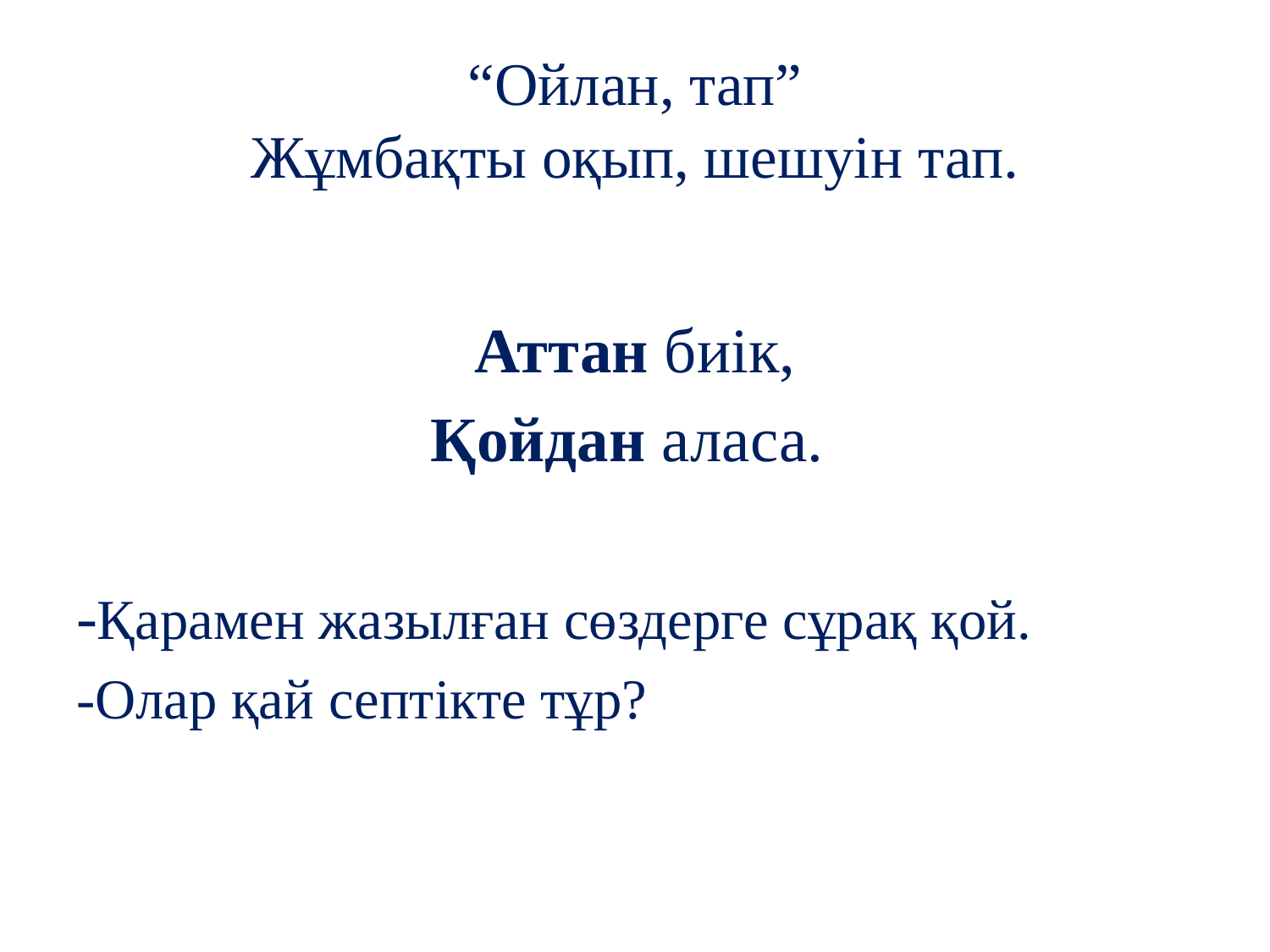

# “Ойлан, тап” Жұмбақты оқып, шешуін тап.

Аттан биік,
Қойдан аласа.

-Қарамен жазылған сөздерге сұрақ қой.
-Олар қай септікте тұр?